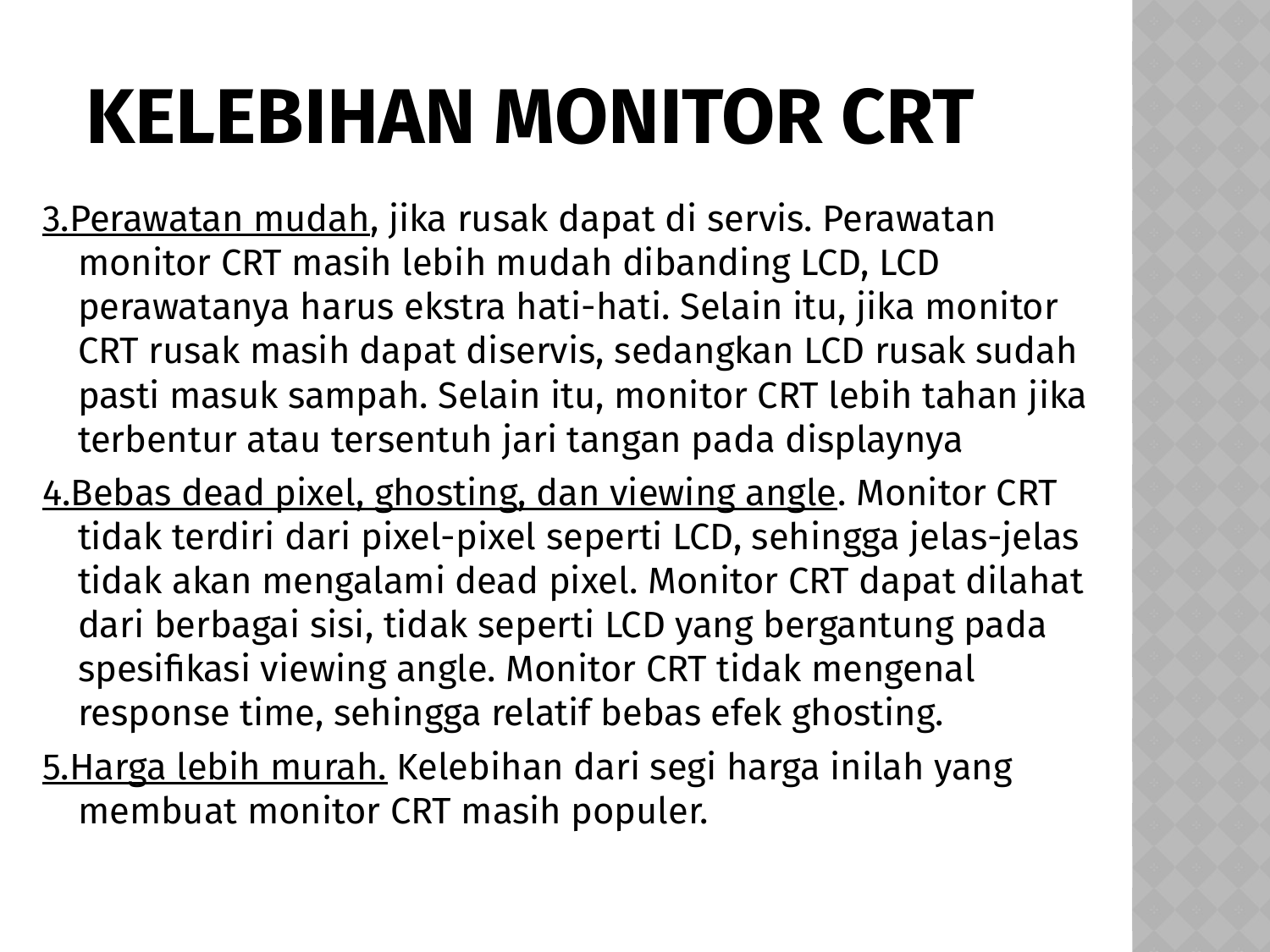

# Kelebihan Monitor CRT
3.Perawatan mudah, jika rusak dapat di servis. Perawatan monitor CRT masih lebih mudah dibanding LCD, LCD perawatanya harus ekstra hati-hati. Selain itu, jika monitor CRT rusak masih dapat diservis, sedangkan LCD rusak sudah pasti masuk sampah. Selain itu, monitor CRT lebih tahan jika terbentur atau tersentuh jari tangan pada displaynya
4.Bebas dead pixel, ghosting, dan viewing angle. Monitor CRT tidak terdiri dari pixel-pixel seperti LCD, sehingga jelas-jelas tidak akan mengalami dead pixel. Monitor CRT dapat dilahat dari berbagai sisi, tidak seperti LCD yang bergantung pada spesifikasi viewing angle. Monitor CRT tidak mengenal response time, sehingga relatif bebas efek ghosting.
5.Harga lebih murah. Kelebihan dari segi harga inilah yang membuat monitor CRT masih populer.